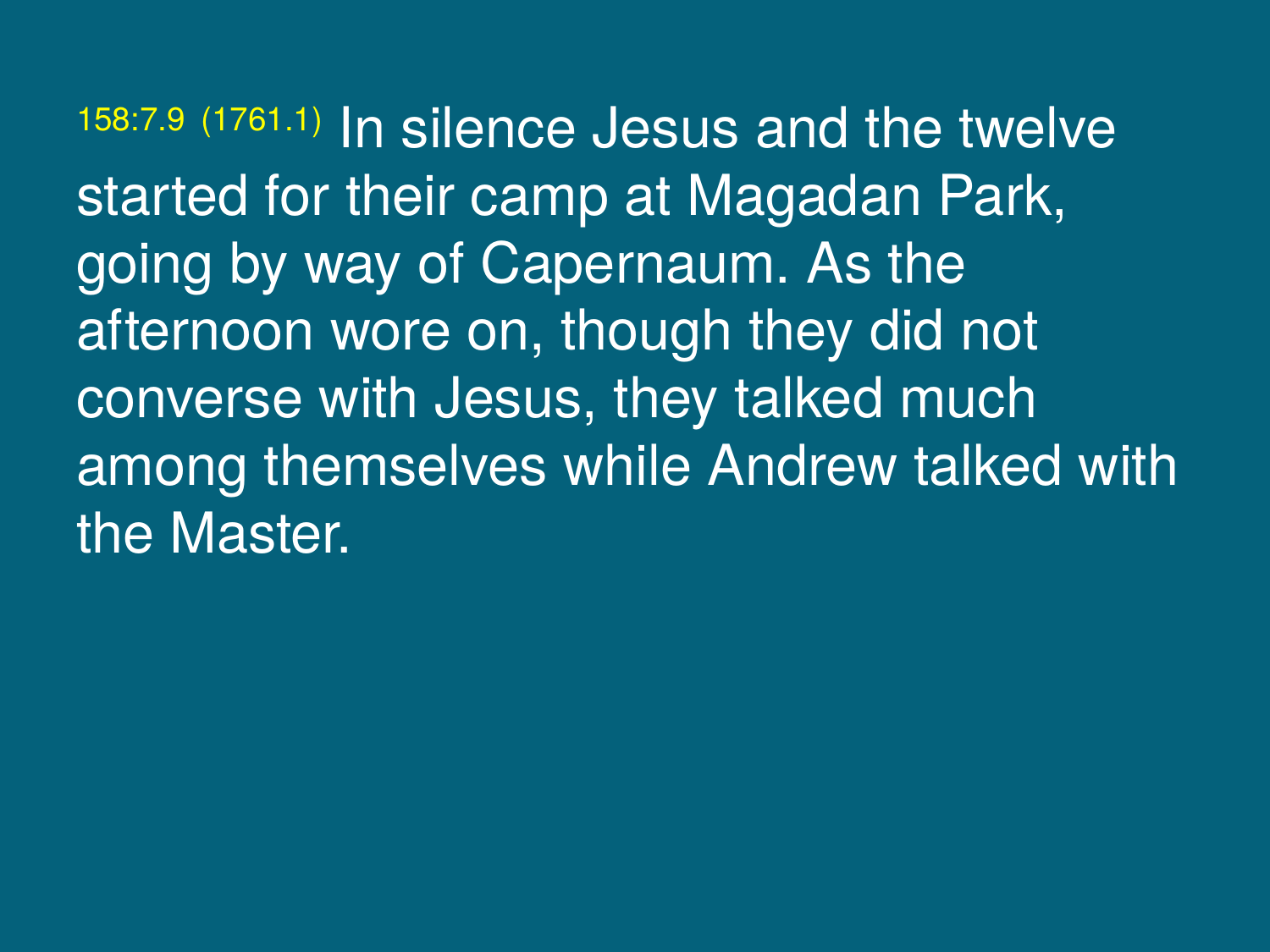

158:7.9 (1761.1) In silence Jesus and the twelve started for their camp at Magadan Park, going by way of Capernaum. As the afternoon wore on, though they did not converse with Jesus, they talked much among themselves while Andrew talked with the Master.